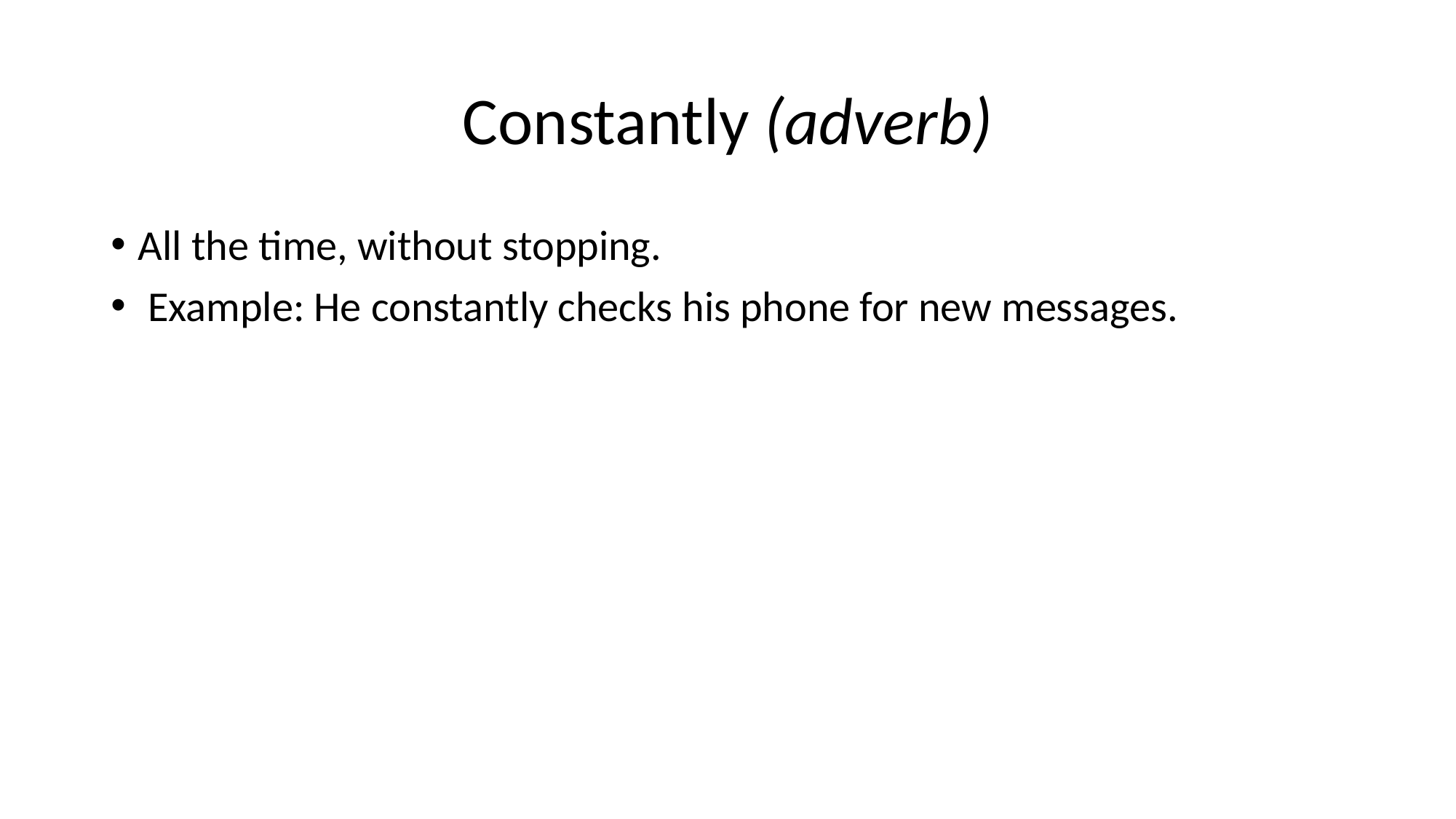

# Constantly (adverb)
All the time, without stopping.
 Example: He constantly checks his phone for new messages.